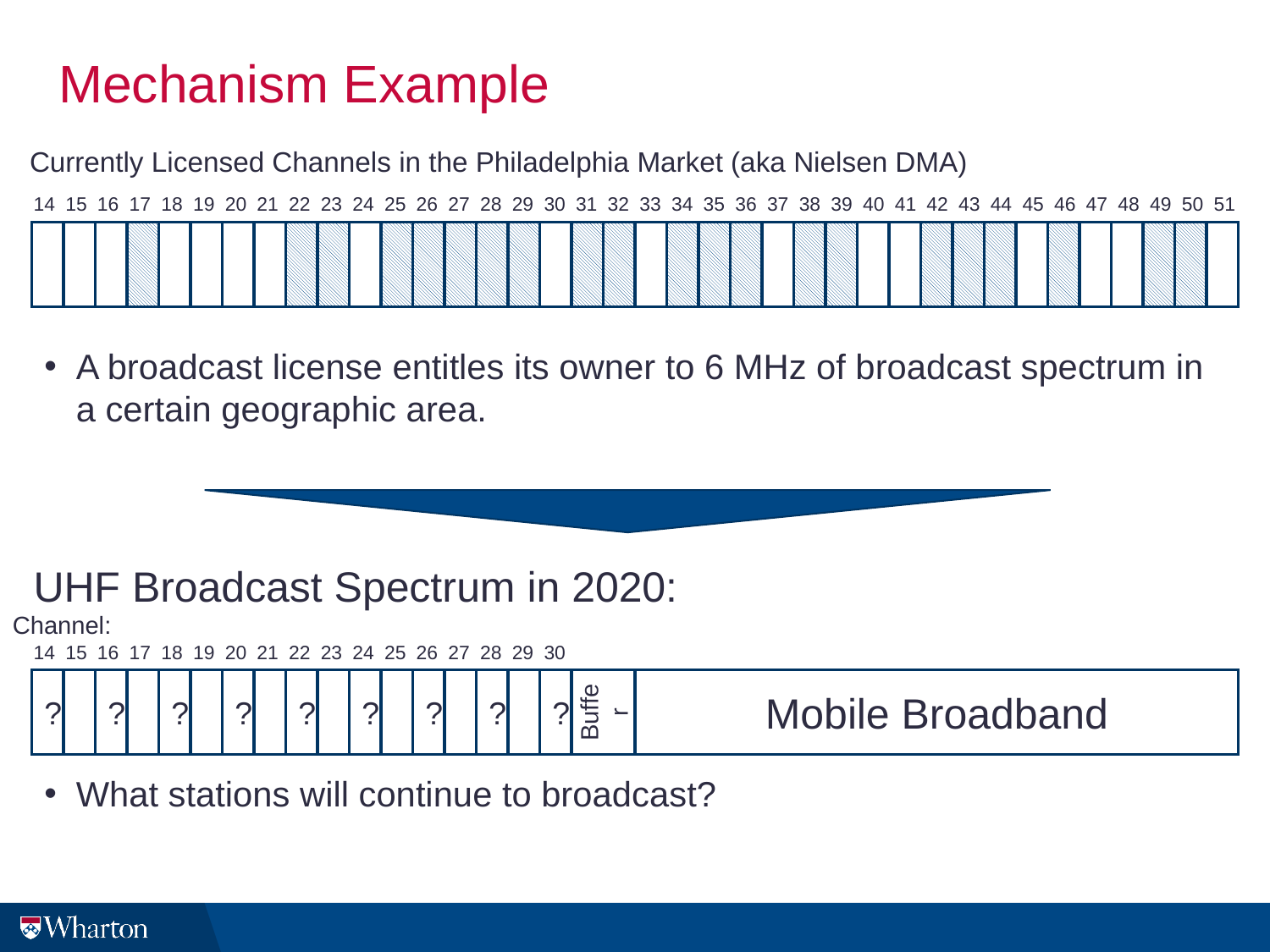

# Mechanism Example
Currently Licensed Channels in the Philadelphia Market (aka Nielsen DMA)
14
15
16
17
18
19
20
21
22
23
24
25
26
27
28
29
30
31
32
33
34
35
36
37
38
39
40
41
42
43
44
45
46
47
48
49
50
51

A broadcast license entitles its owner to 6 MHz of broadcast spectrum in a certain geographic area.

UHF Broadcast Spectrum in 2020:
Channel:
14
15
16
17
18
19
20
21
22
23
24
25
26
27
28
29
30
?

?

?

?

?

?

?

?

?
Buffer
Mobile Broadband
What stations will continue to broadcast?